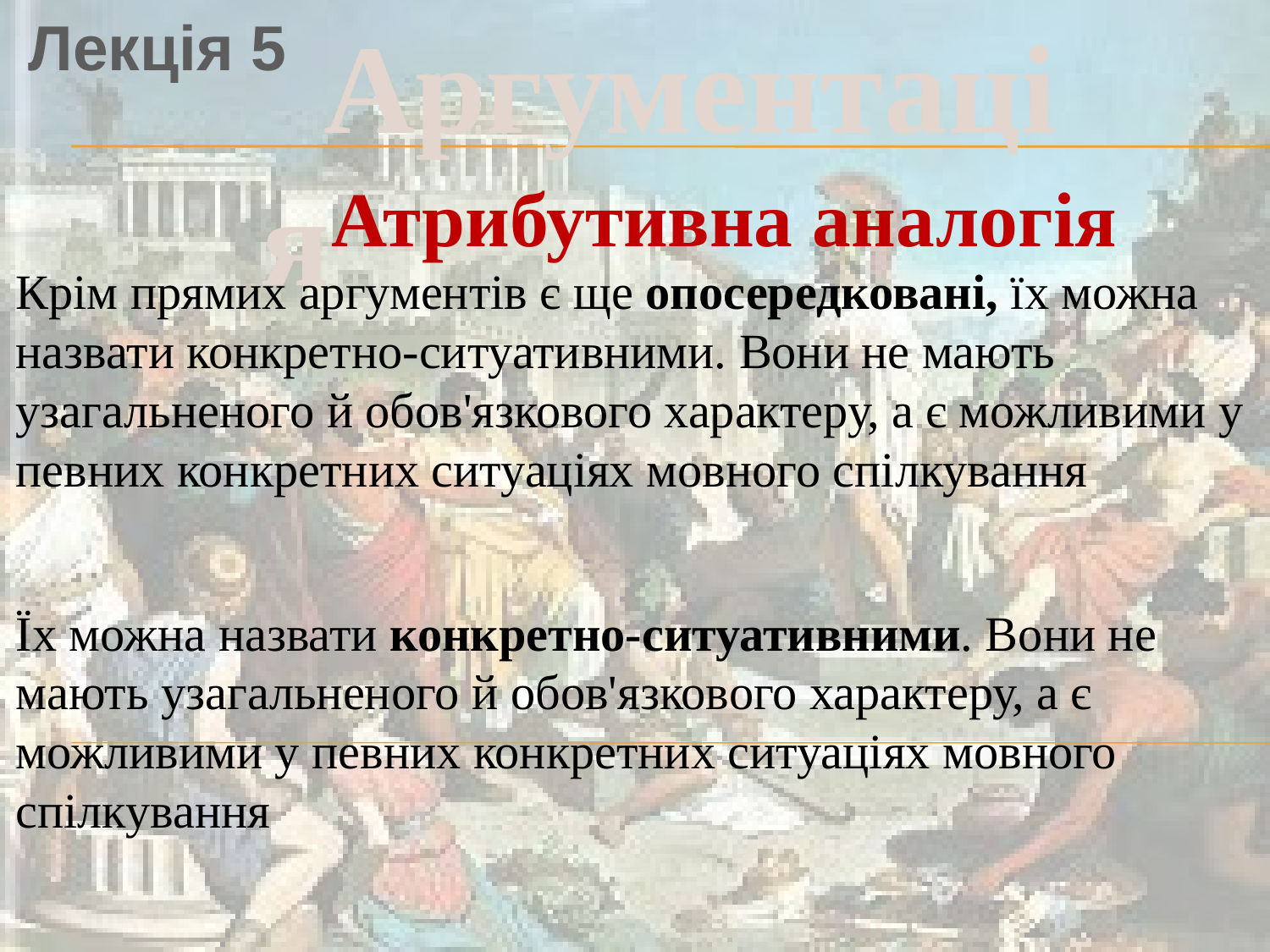

Аргументація

Лекція 5
Атрибутивна аналогія
Крім прямих аргументів є ще опосередковані, їх можна назвати конкретно-ситуативними. Вони не мають узагальненого й обов'яз­кового характеру, а є можливими у певних конкретних ситуаціях мовного спілкування
Їх можна назвати конкретно-ситуативними. Вони не мають узагальненого й обов'яз­кового характеру, а є можливими у певних конкретних ситуаціях мовного спілкування